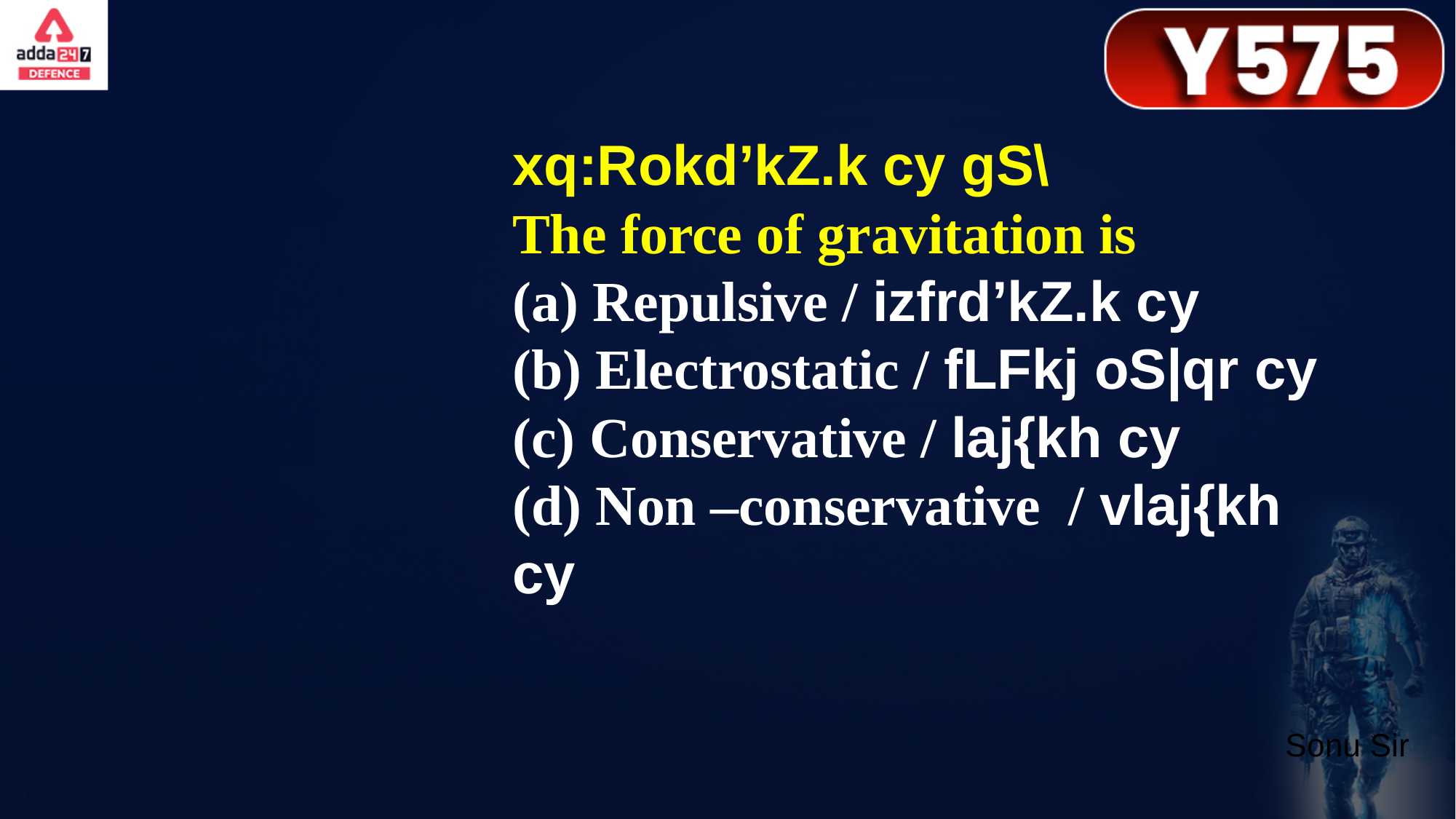

xq:Rokd’kZ.k cy gS\
The force of gravitation is
(a) Repulsive / izfrd’kZ.k cy
(b) Electrostatic / fLFkj oS|qr cy
(c) Conservative / laj{kh cy
(d) Non –conservative  / vlaj{kh cy
Sonu Sir